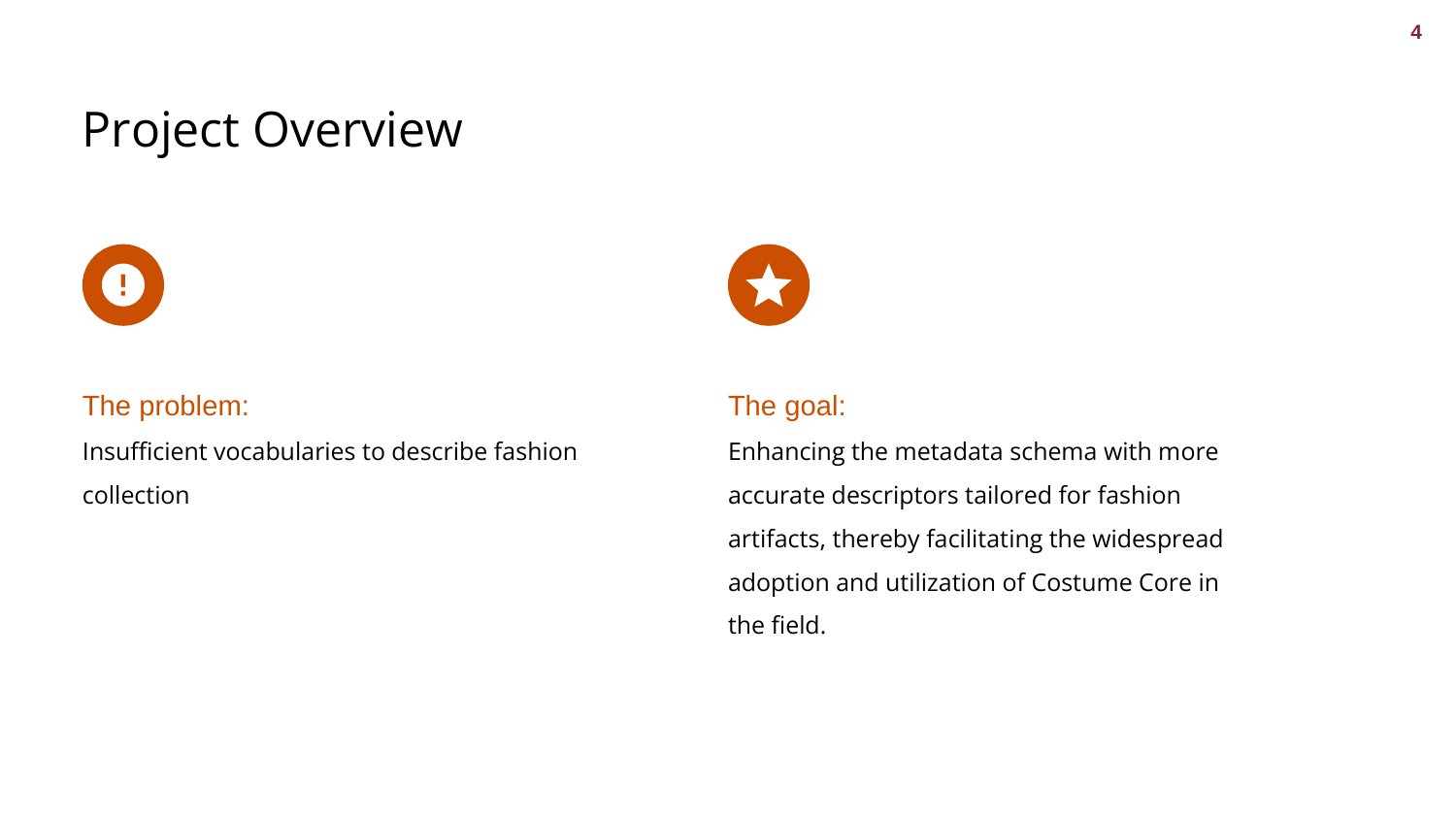

4
Project Overview

The problem:
Insufficient vocabularies to describe fashion collection
The goal:
Enhancing the metadata schema with more accurate descriptors tailored for fashion artifacts, thereby facilitating the widespread adoption and utilization of Costume Core in the field.